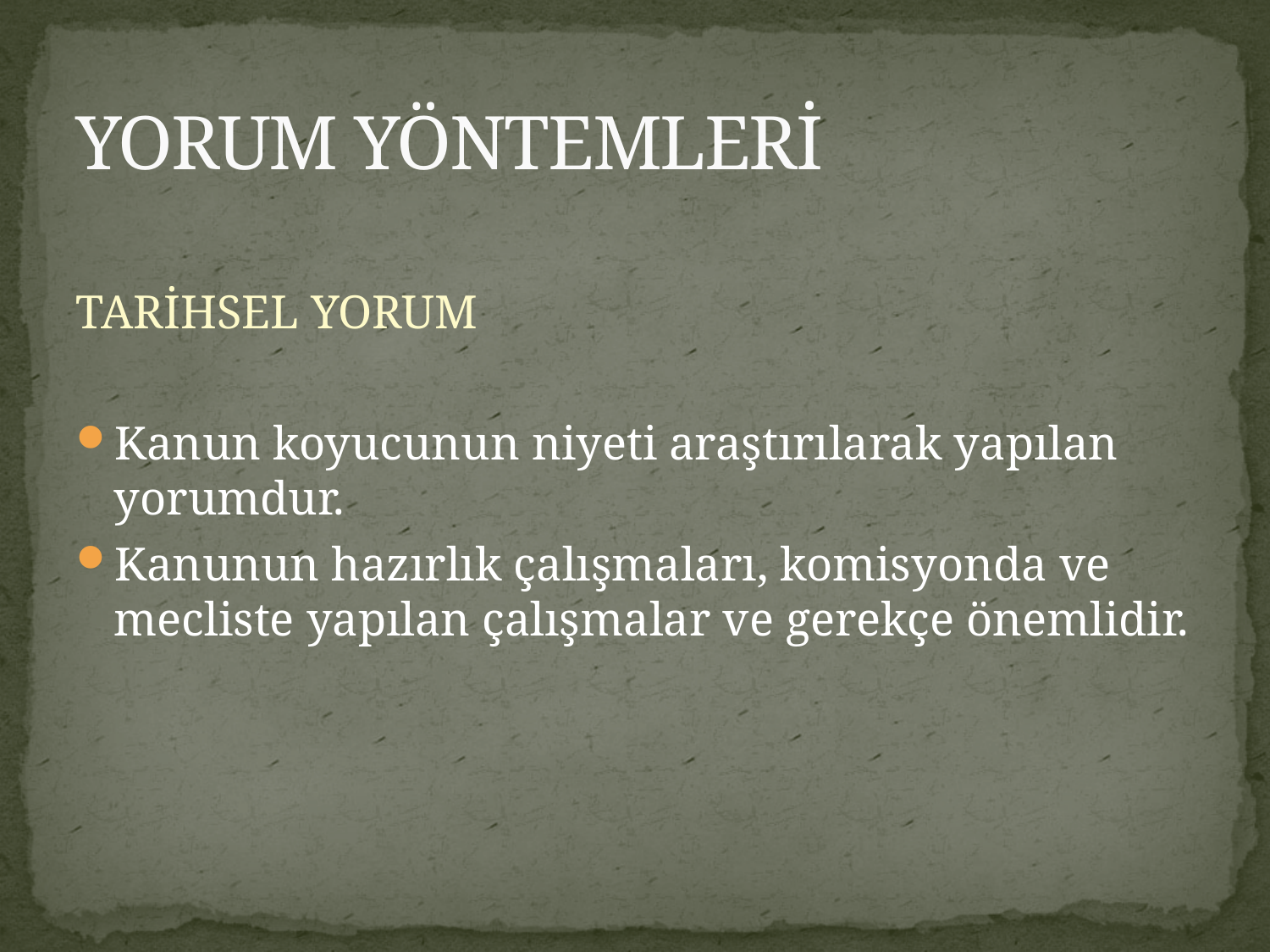

# YORUM YÖNTEMLERİ

TARİHSEL YORUM

Kanun koyucunun niyeti araştırılarak yapılan yorumdur.
Kanunun hazırlık çalışmaları, komisyonda ve mecliste yapılan çalışmalar ve gerekçe önemlidir.